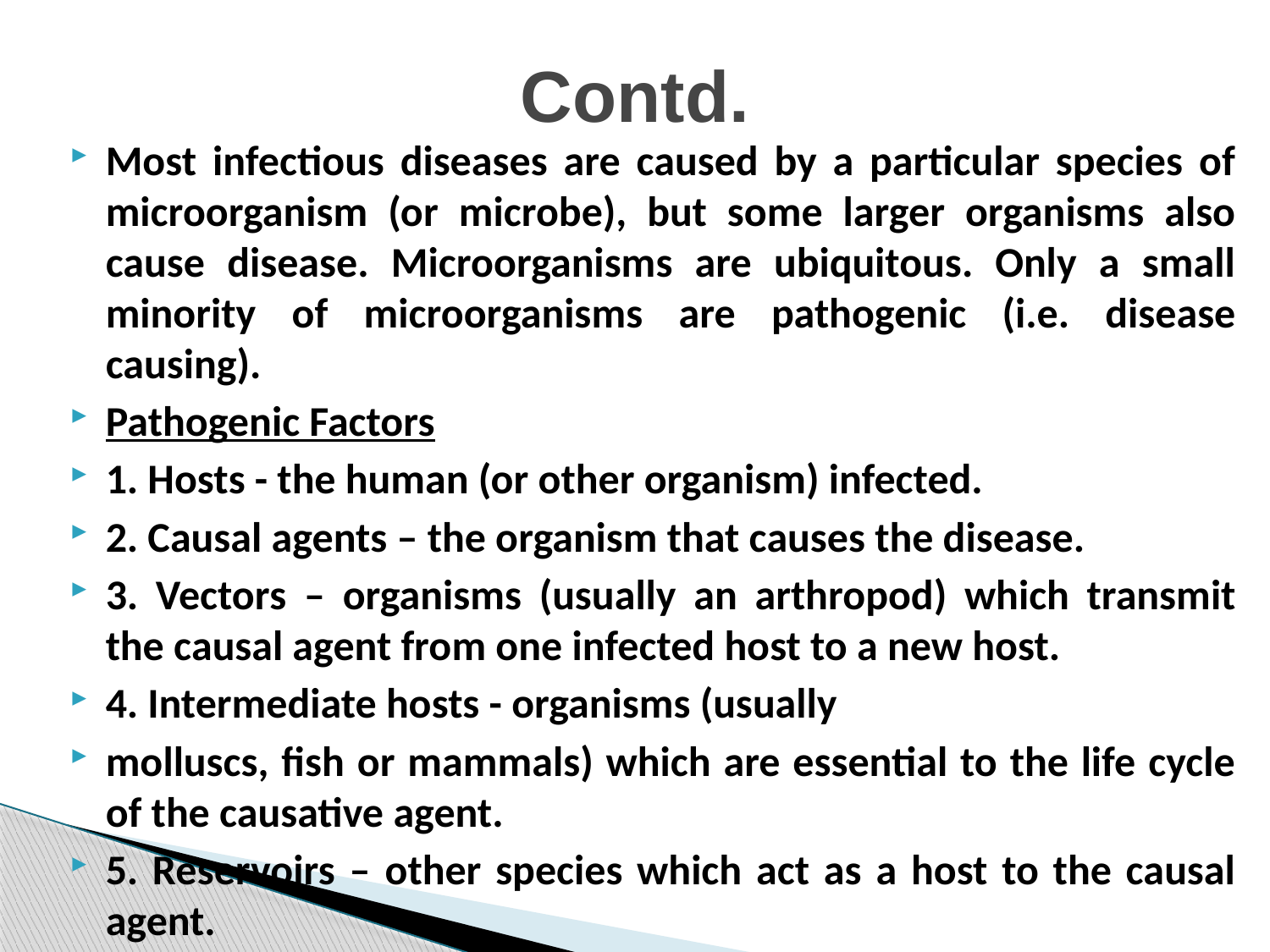

# Contd.
Most infectious diseases are caused by a particular species of microorganism (or microbe), but some larger organisms also cause disease. Microorganisms are ubiquitous. Only a small minority of microorganisms are pathogenic (i.e. disease causing).
Pathogenic Factors
1. Hosts - the human (or other organism) infected.
2. Causal agents – the organism that causes the disease.
3. Vectors – organisms (usually an arthropod) which transmit the causal agent from one infected host to a new host.
4. Intermediate hosts - organisms (usually
molluscs, fish or mammals) which are essential to the life cycle of the causative agent.
5. Reservoirs – other species which act as a host to the causal agent.